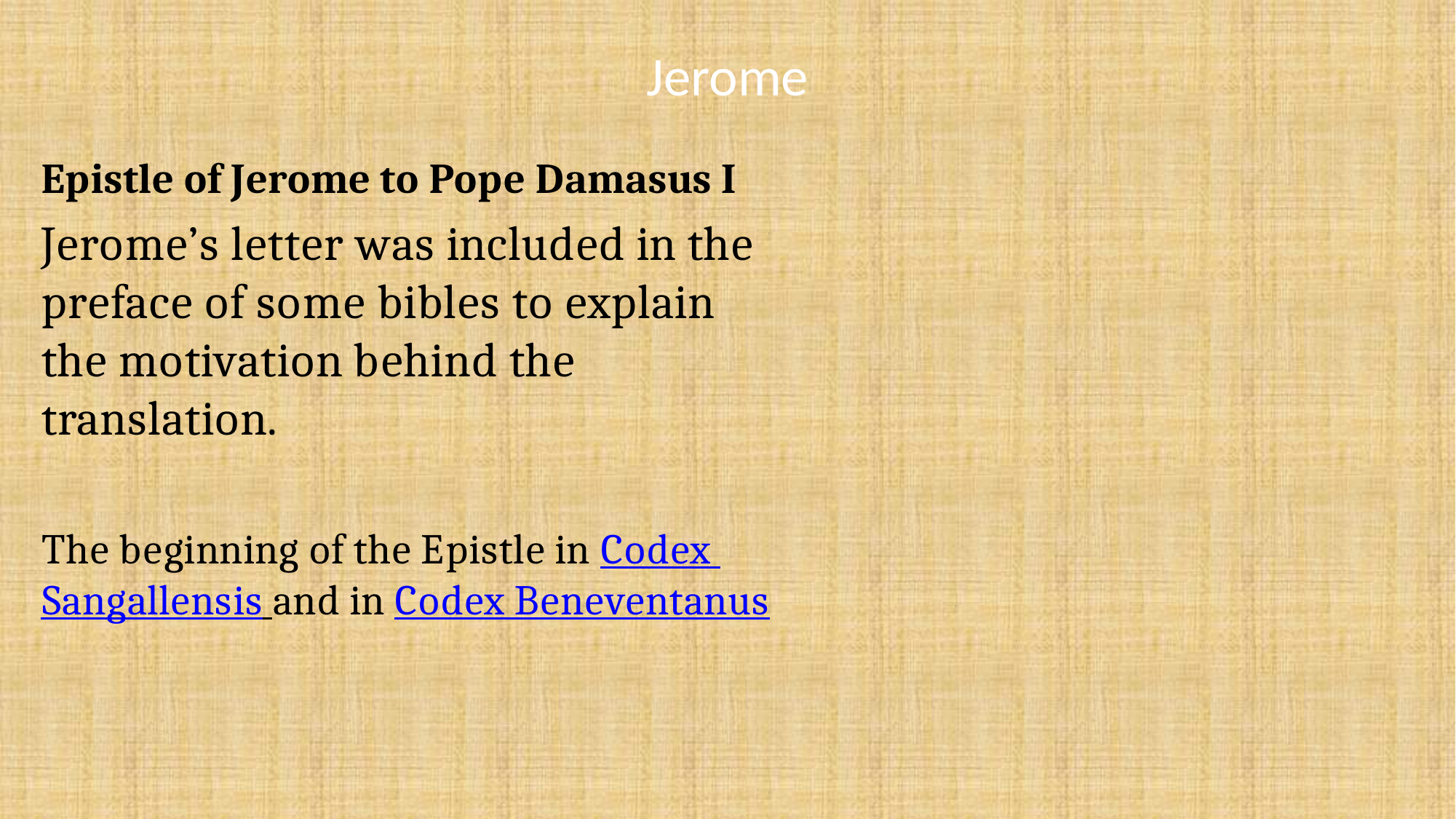

# Jerome
Epistle of Jerome to Pope Damasus I
Jerome’s letter was included in the preface of some bibles to explain the motivation behind the translation.

The beginning of the Epistle in Codex Sangallensis and in Codex Beneventanus